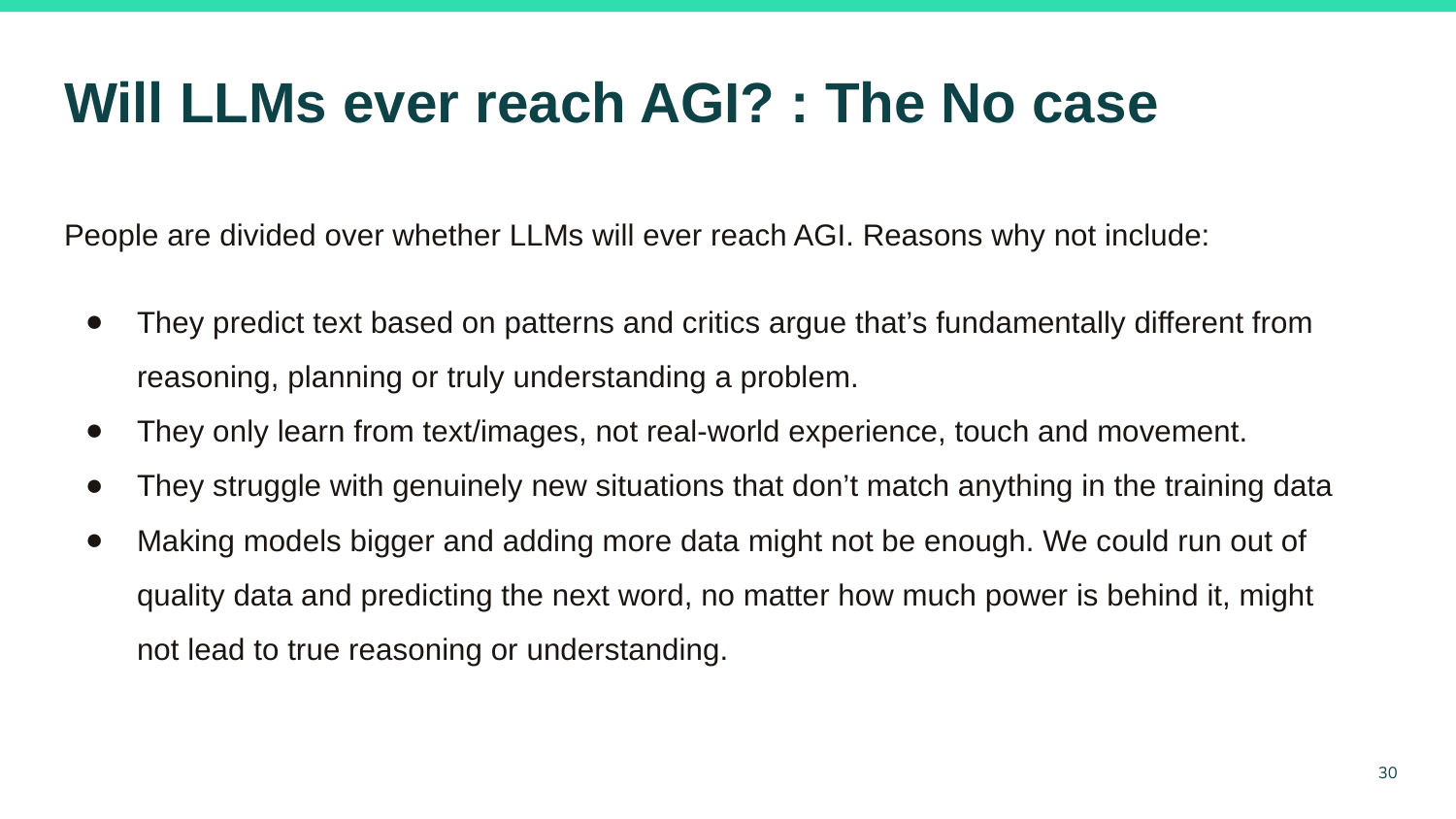

# Will LLMs ever reach AGI? : The No case
People are divided over whether LLMs will ever reach AGI. Reasons why not include:
They predict text based on patterns and critics argue that’s fundamentally different from reasoning, planning or truly understanding a problem.
They only learn from text/images, not real-world experience, touch and movement.
They struggle with genuinely new situations that don’t match anything in the training data
Making models bigger and adding more data might not be enough. We could run out of quality data and predicting the next word, no matter how much power is behind it, might not lead to true reasoning or understanding.

30